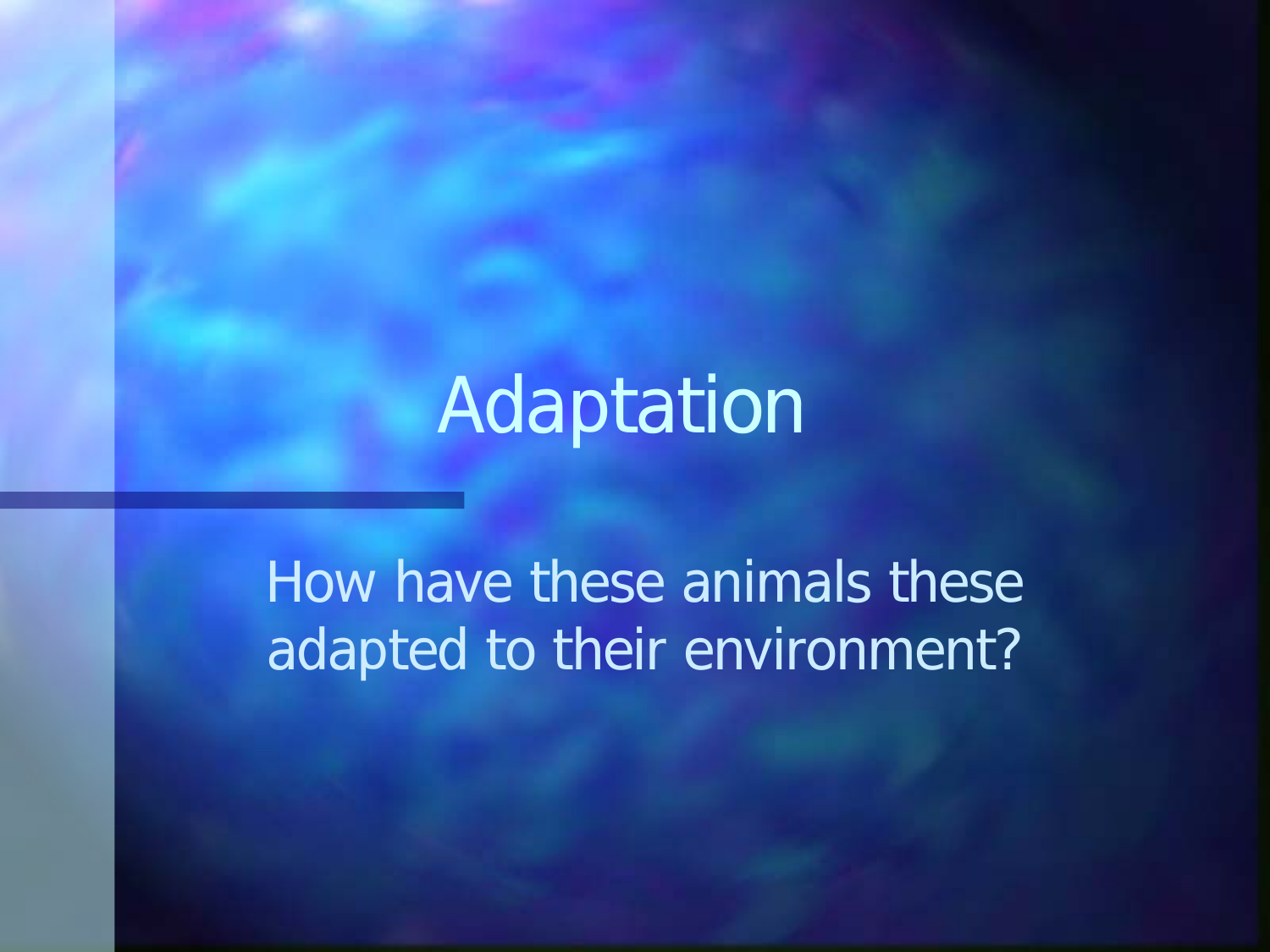

# Adaptation
How have these animals these adapted to their environment?